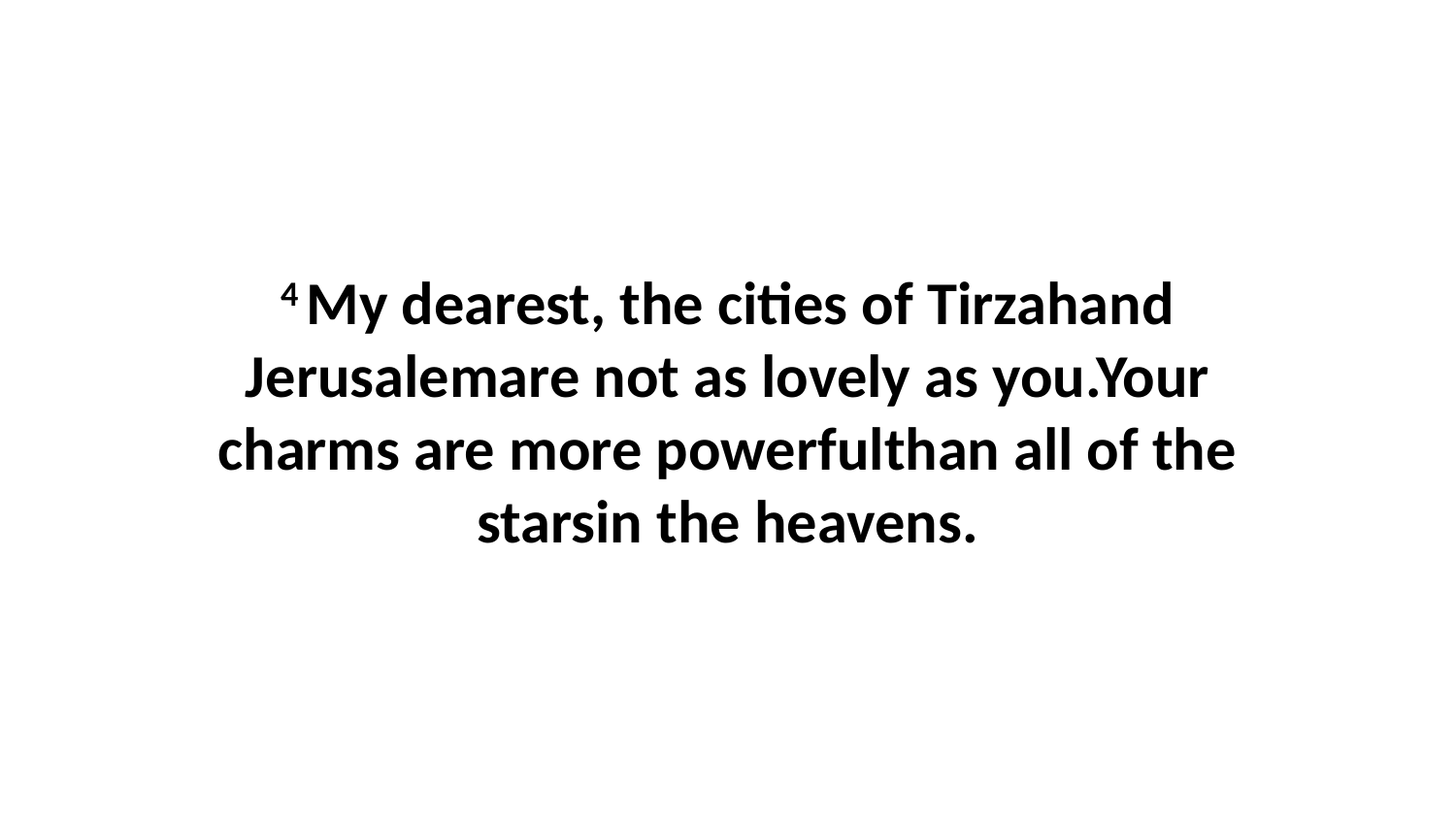

4 My dearest, the cities of Tirzahand Jerusalemare not as lovely as you.Your charms are more powerfulthan all of the starsin the heavens.